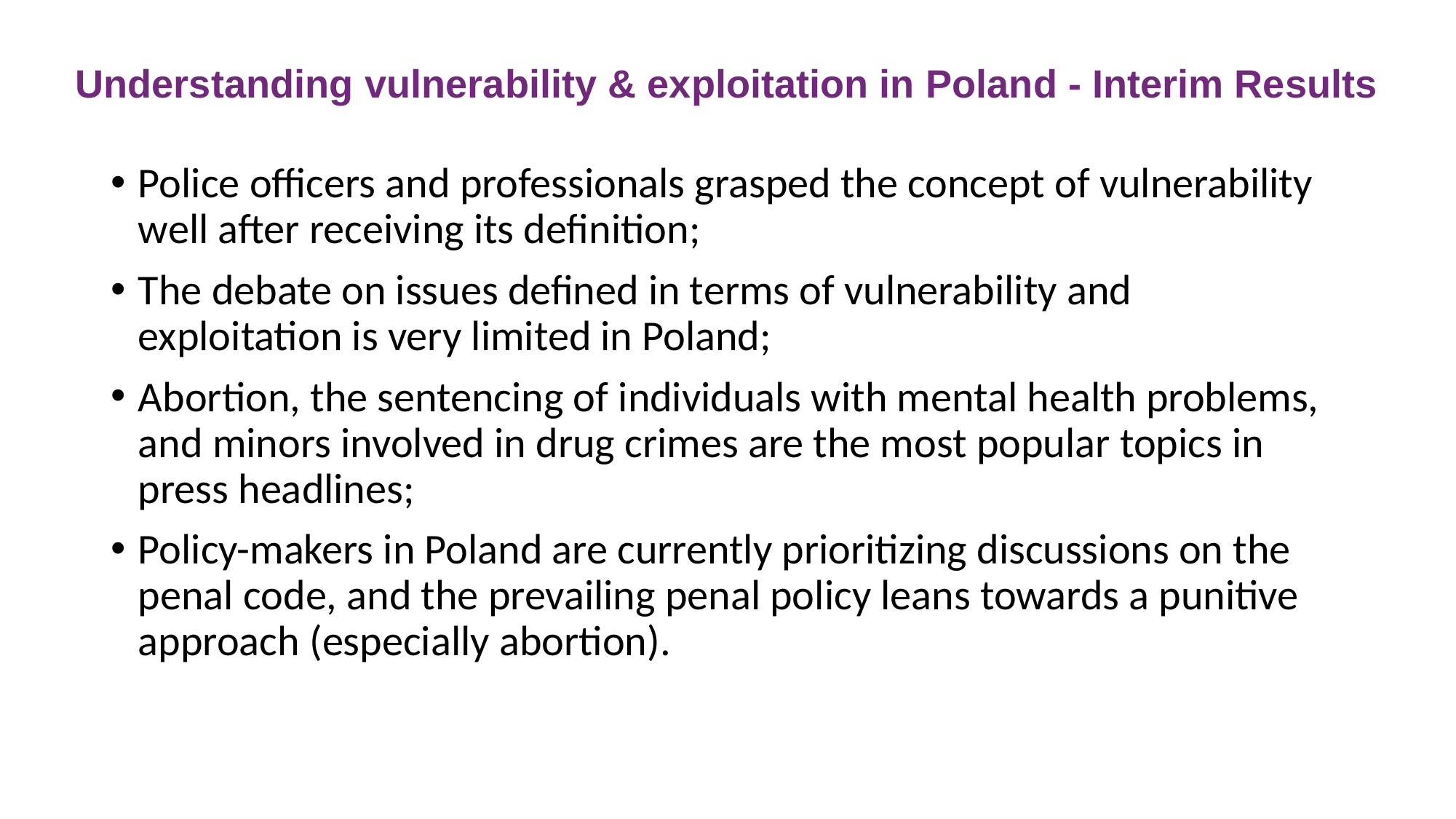

# Understanding vulnerability & exploitation in Poland - Interim Results
Police officers and professionals grasped the concept of vulnerability well after receiving its definition;
The debate on issues defined in terms of vulnerability and exploitation is very limited in Poland;
Abortion, the sentencing of individuals with mental health problems, and minors involved in drug crimes are the most popular topics in press headlines;
Policy-makers in Poland are currently prioritizing discussions on the penal code, and the prevailing penal policy leans towards a punitive approach (especially abortion).